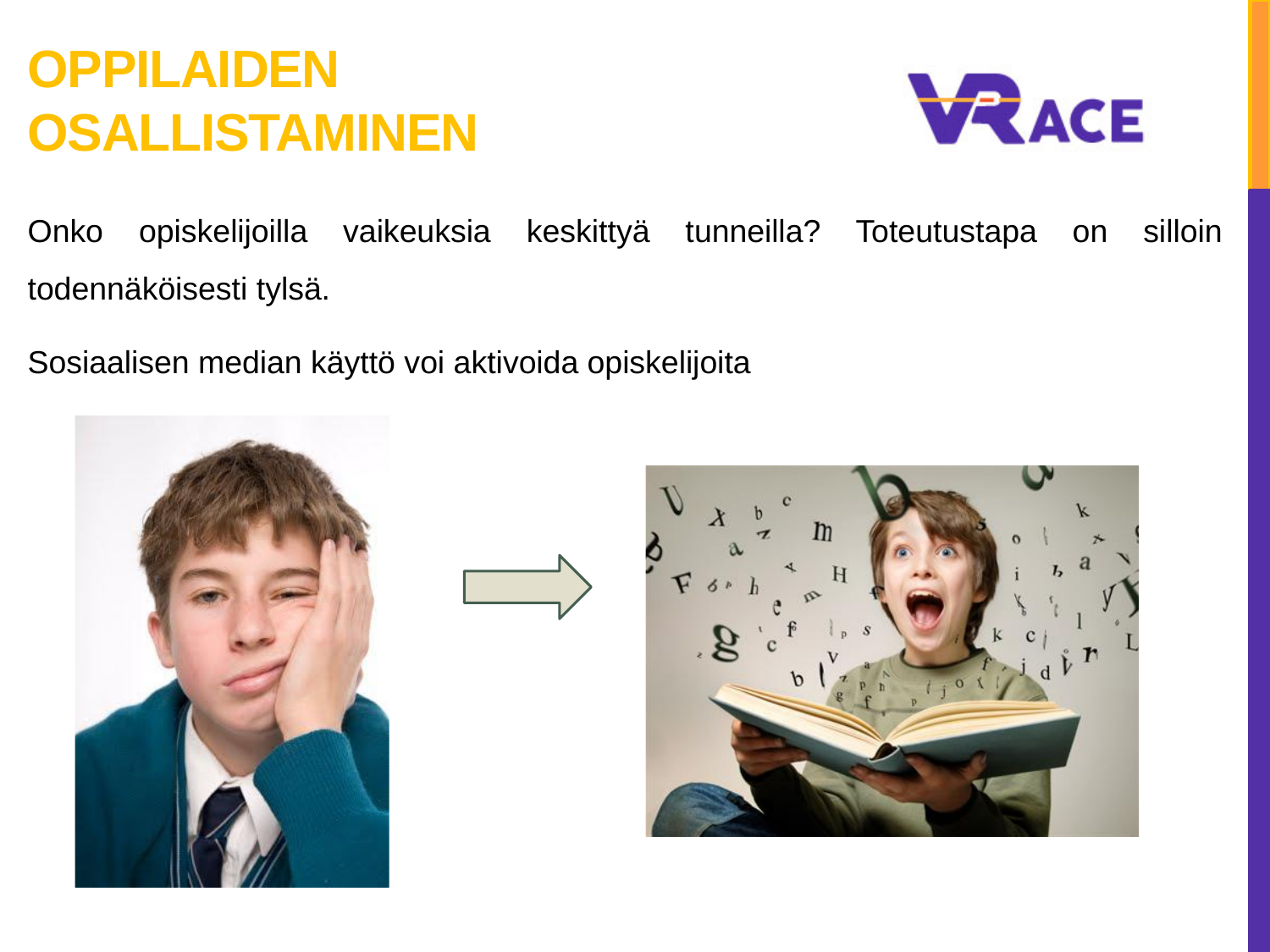

# Oppilaiden osallistaminen
Onko opiskelijoilla vaikeuksia keskittyä tunneilla? Toteutustapa on silloin todennäköisesti tylsä.
Sosiaalisen median käyttö voi aktivoida opiskelijoita